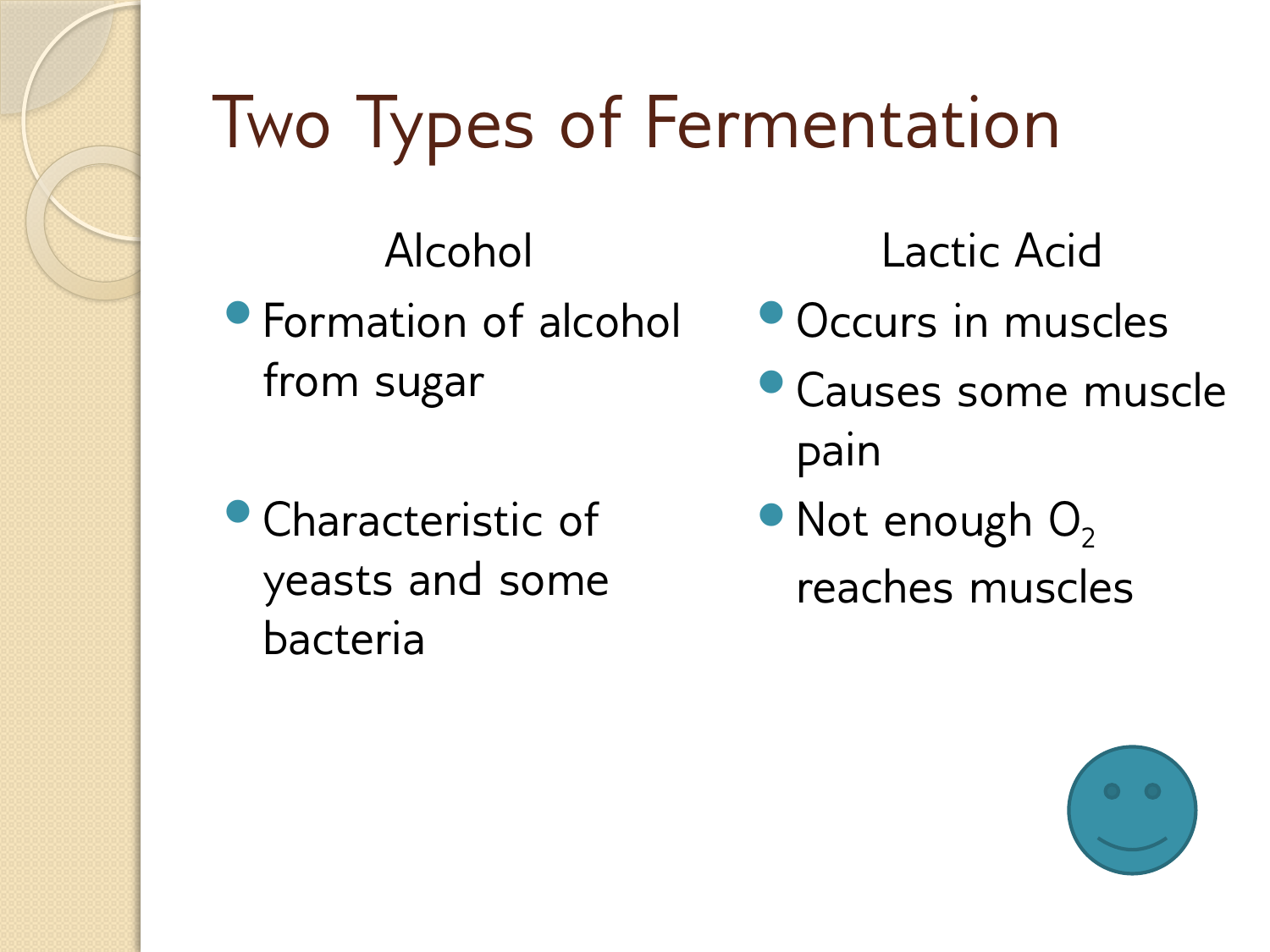

# Two Types of Fermentation
Alcohol
Formation of alcohol from sugar

Characteristic of yeasts and some bacteria
Lactic Acid
Occurs in muscles
Causes some muscle pain
Not enough O2 reaches muscles